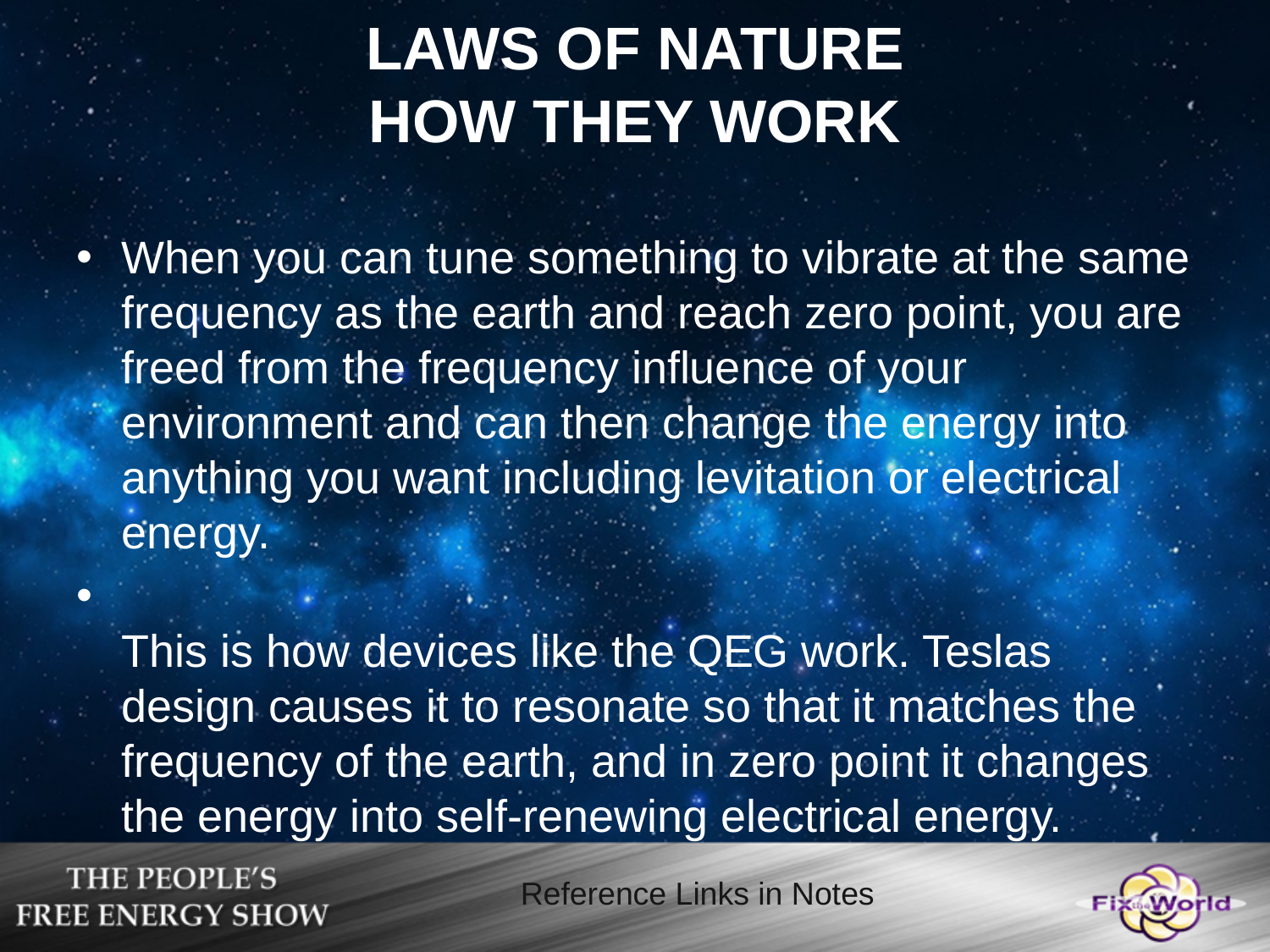

# LAWS OF NATURE HOW THEY WORK
When you can tune something to vibrate at the same frequency as the earth and reach zero point, you are freed from the frequency influence of your environment and can then change the energy into anything you want including levitation or electrical energy.
This is how devices like the QEG work. Teslas design causes it to resonate so that it matches the frequency of the earth, and in zero point it changes the energy into self-renewing electrical energy.
Reference Links in Notes